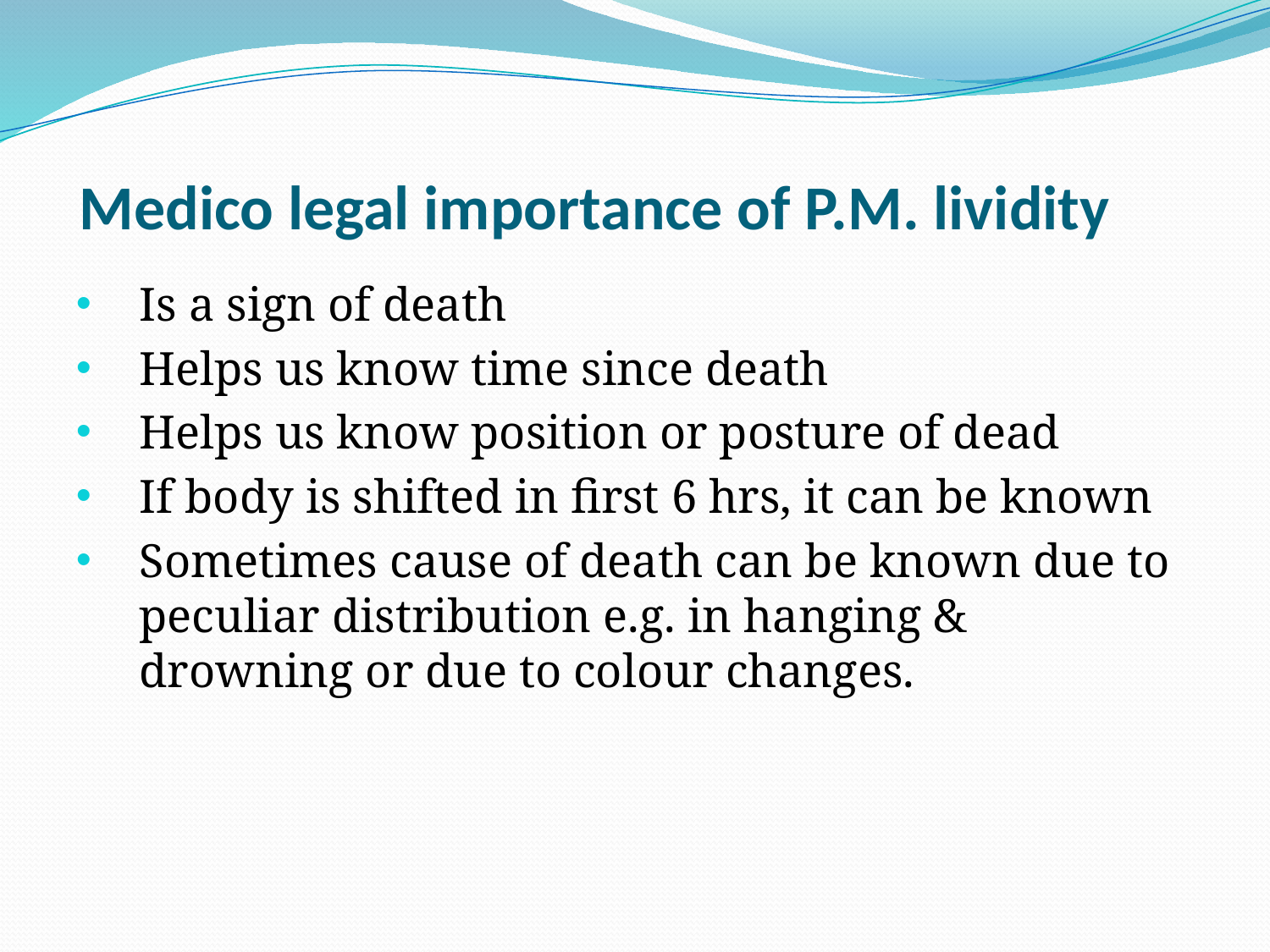

# Medico legal importance of P.M. lividity
Is a sign of death
Helps us know time since death
Helps us know position or posture of dead
If body is shifted in first 6 hrs, it can be known
Sometimes cause of death can be known due to peculiar distribution e.g. in hanging & drowning or due to colour changes.